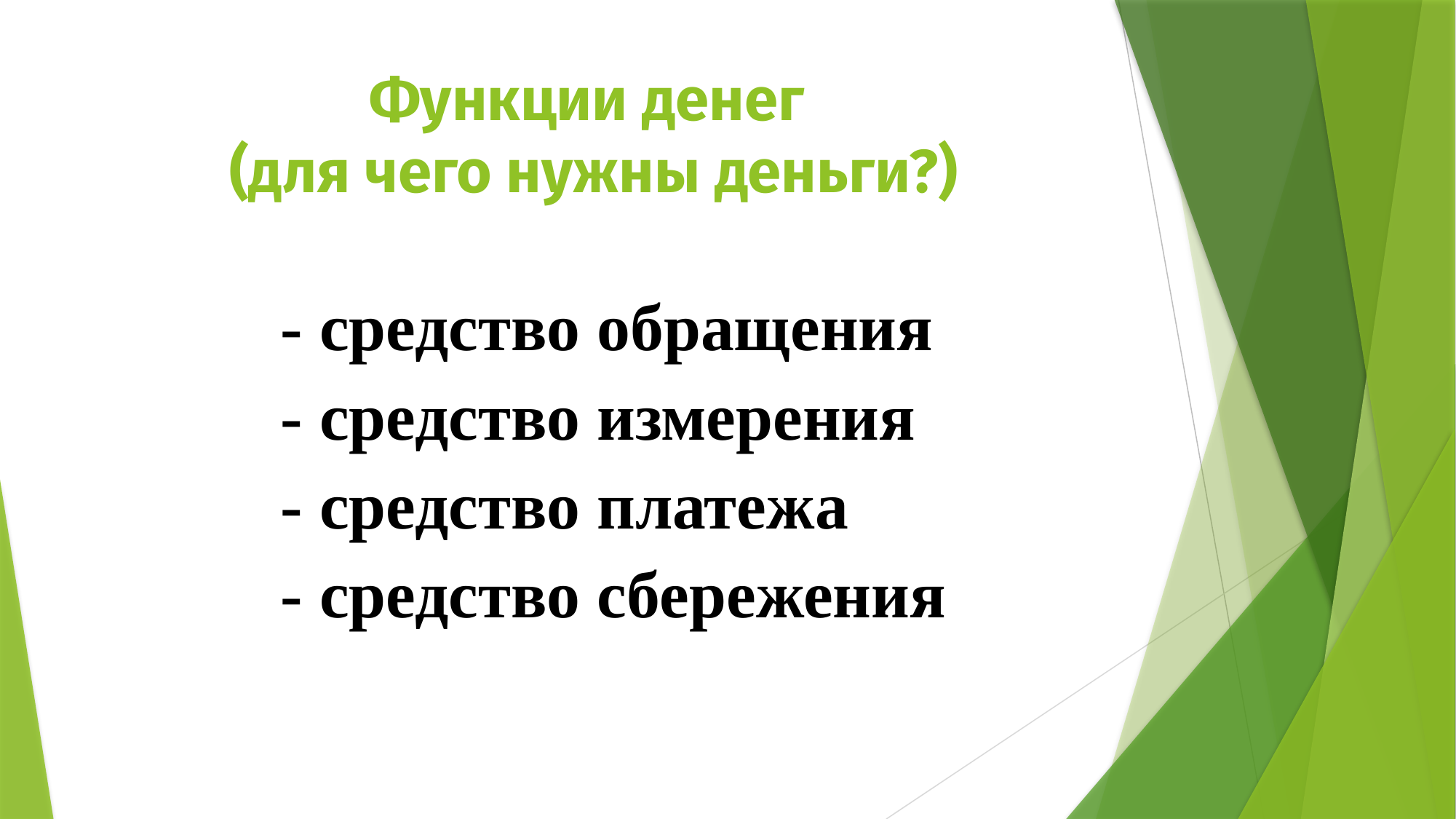

# Функции денег (для чего нужны деньги?)
- средство обращения
- средство измерения
- средство платежа
- средство сбережения